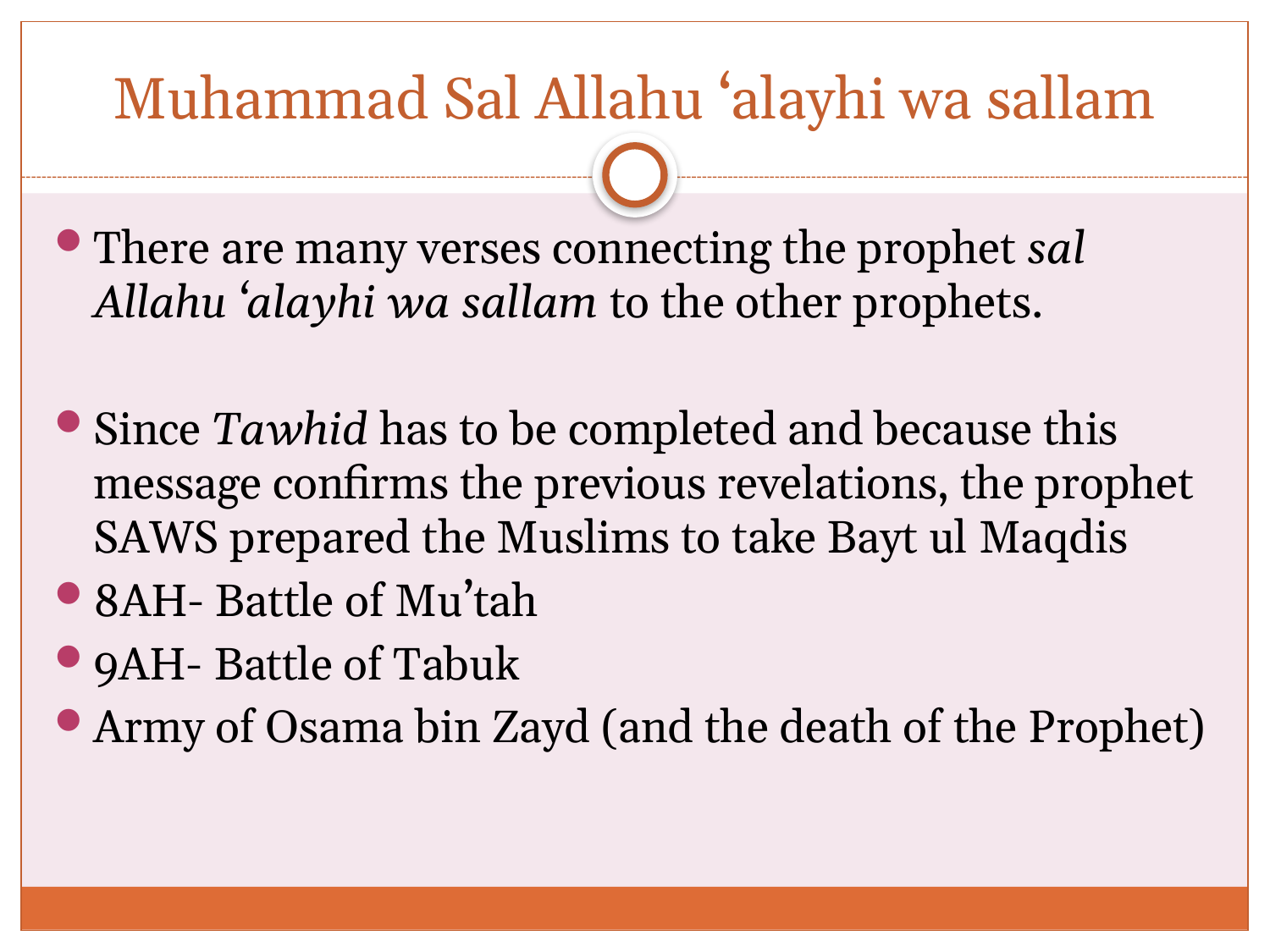

# Muhammad Sal Allahu ‘alayhi wa sallam
There are many verses connecting the prophet sal Allahu ‘alayhi wa sallam to the other prophets.

Since Tawhid has to be completed and because this message confirms the previous revelations, the prophet SAWS prepared the Muslims to take Bayt ul Maqdis
8AH- Battle of Mu’tah
9AH- Battle of Tabuk
Army of Osama bin Zayd (and the death of the Prophet)